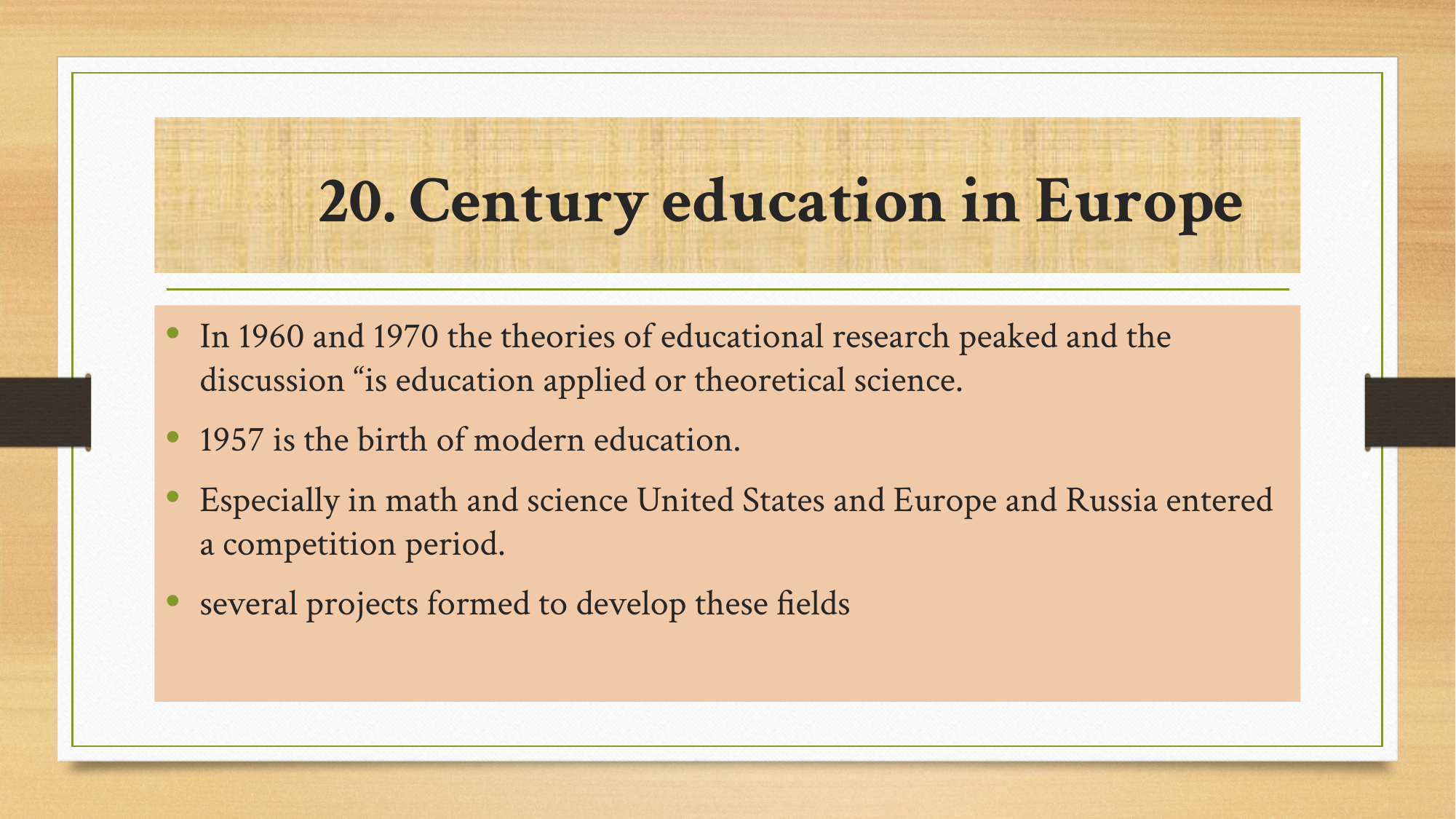

# 20. Century education in Europe
In 1960 and 1970 the theories of educational research peaked and the discussion “is education applied or theoretical science.
1957 is the birth of modern education.
Especially in math and science United States and Europe and Russia entered a competition period.
several projects formed to develop these fields